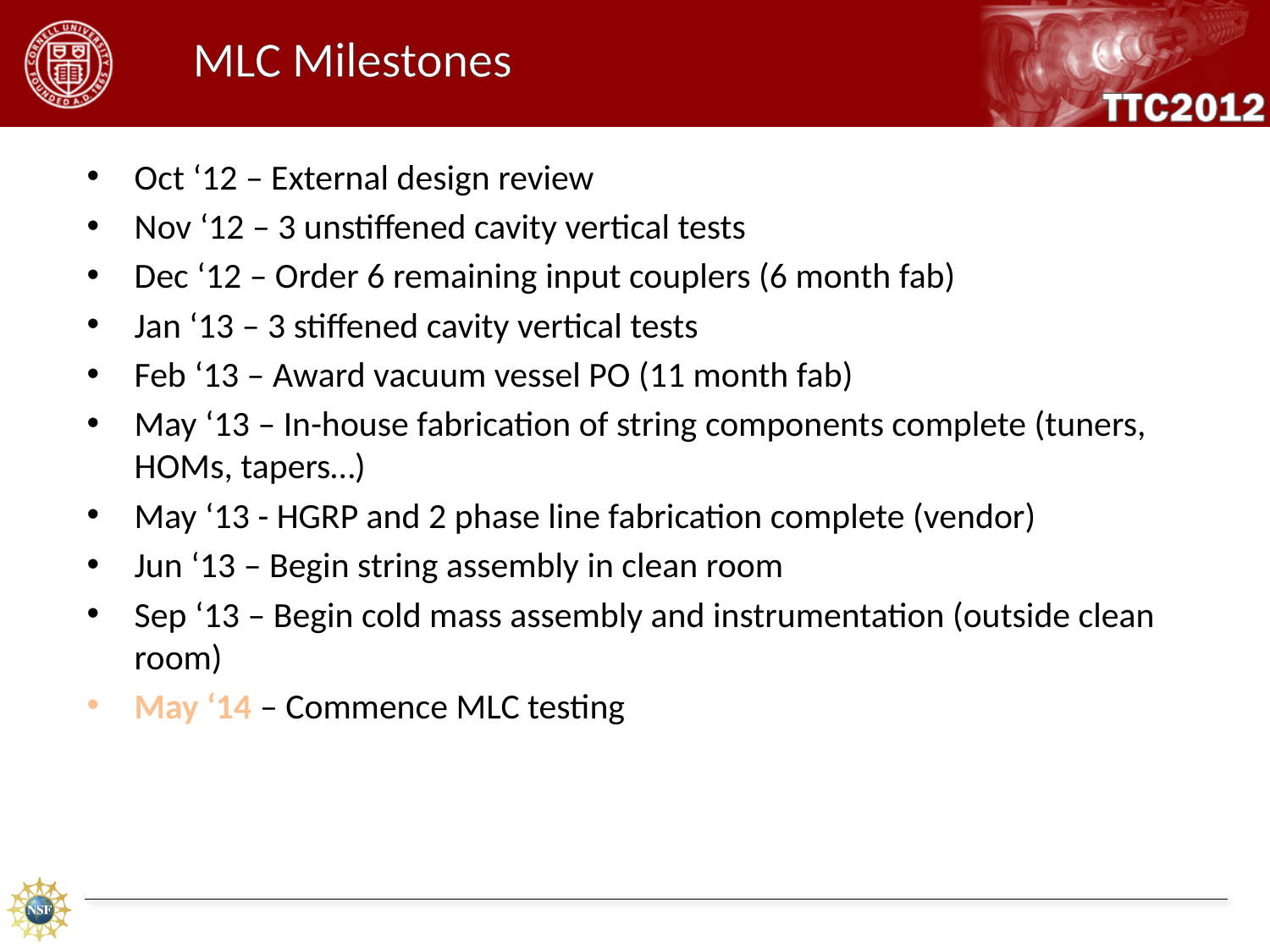

# MLC Milestones
Oct ‘12 – External design review
Nov ‘12 – 3 unstiffened cavity vertical tests
Dec ‘12 – Order 6 remaining input couplers (6 month fab)
Jan ‘13 – 3 stiffened cavity vertical tests
Feb ‘13 – Award vacuum vessel PO (11 month fab)
May ‘13 – In-house fabrication of string components complete (tuners, HOMs, tapers…)
May ‘13 - HGRP and 2 phase line fabrication complete (vendor)
Jun ‘13 – Begin string assembly in clean room
Sep ‘13 – Begin cold mass assembly and instrumentation (outside clean room)
May ‘14 – Commence MLC testing